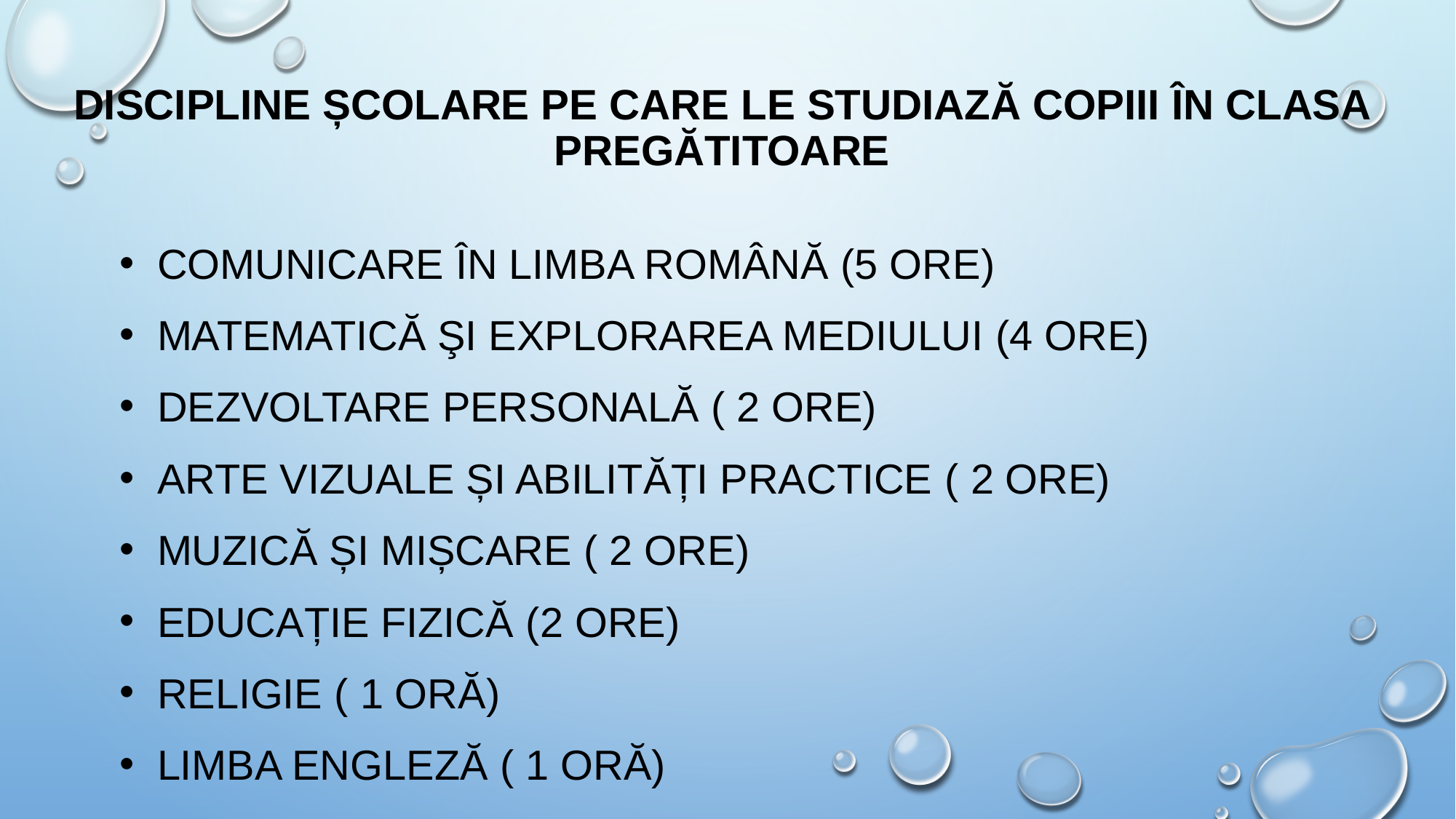

# Discipline școlare pe care le studiază copiii în clasa pregătitoare

 Comunicare în limba română (5 ore)
 Matematică şi explorarea mediului (4 ore)
 Dezvoltare personală ( 2 ore)
 Arte vizuale și abilități practice ( 2 ore)
 Muzică și mișcare ( 2 ore)
 Educație fizică (2 ore)
 Religie ( 1 oră)
 Limba Engleză ( 1 oră)